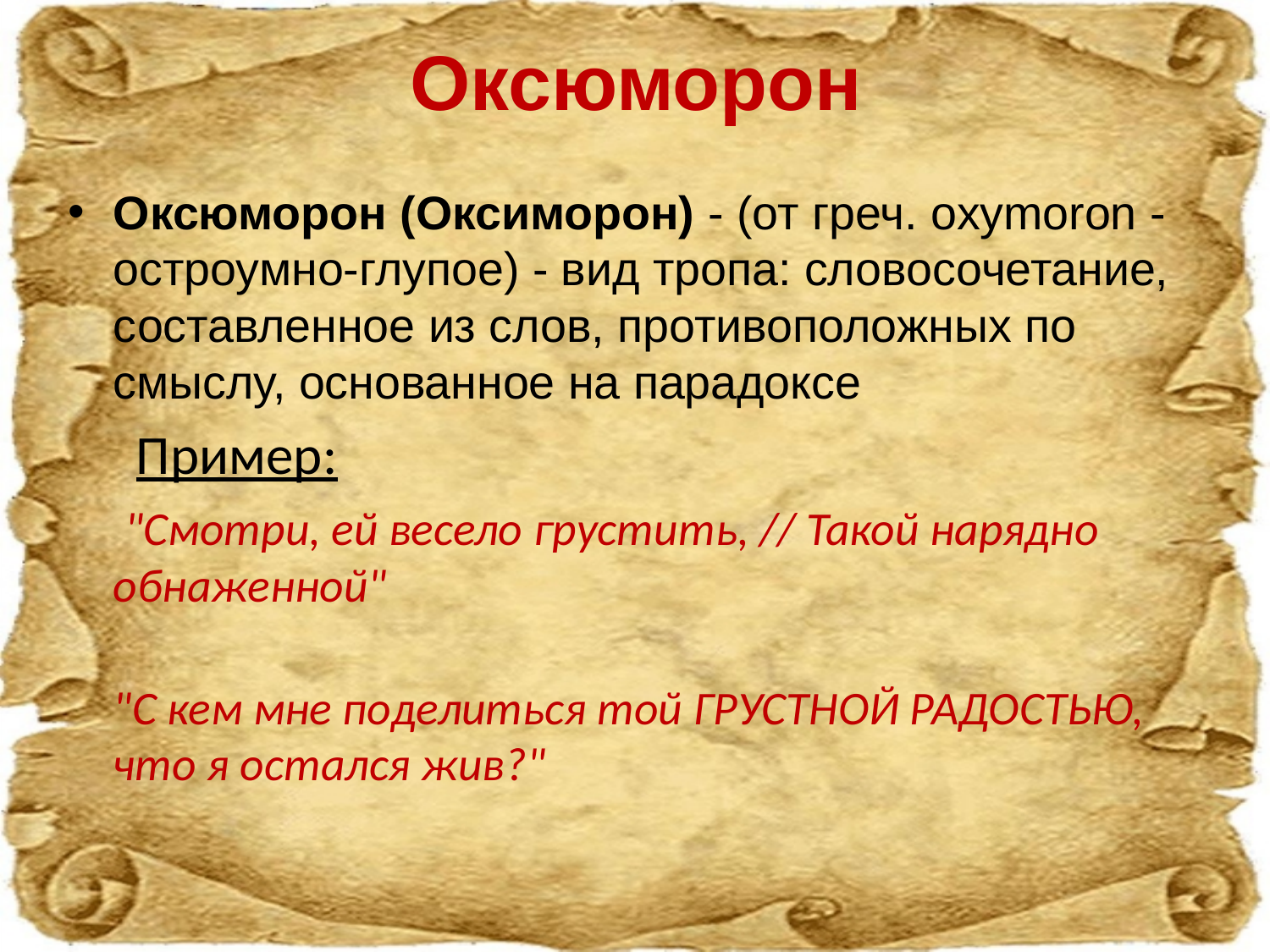

# Оксюморон
Оксюморон (Оксиморон) - (от греч. oxymoron - остроумно-глупое) - вид тропа: словосочетание, составленное из слов, противоположных по смыслу, основанное на парадоксе
      Пример:
     "Смотри, ей весело грустить, // Такой нарядно обнаженной"
"С кем мне поделиться той ГРУСТНОЙ РАДОСТЬЮ, что я остался жив?"